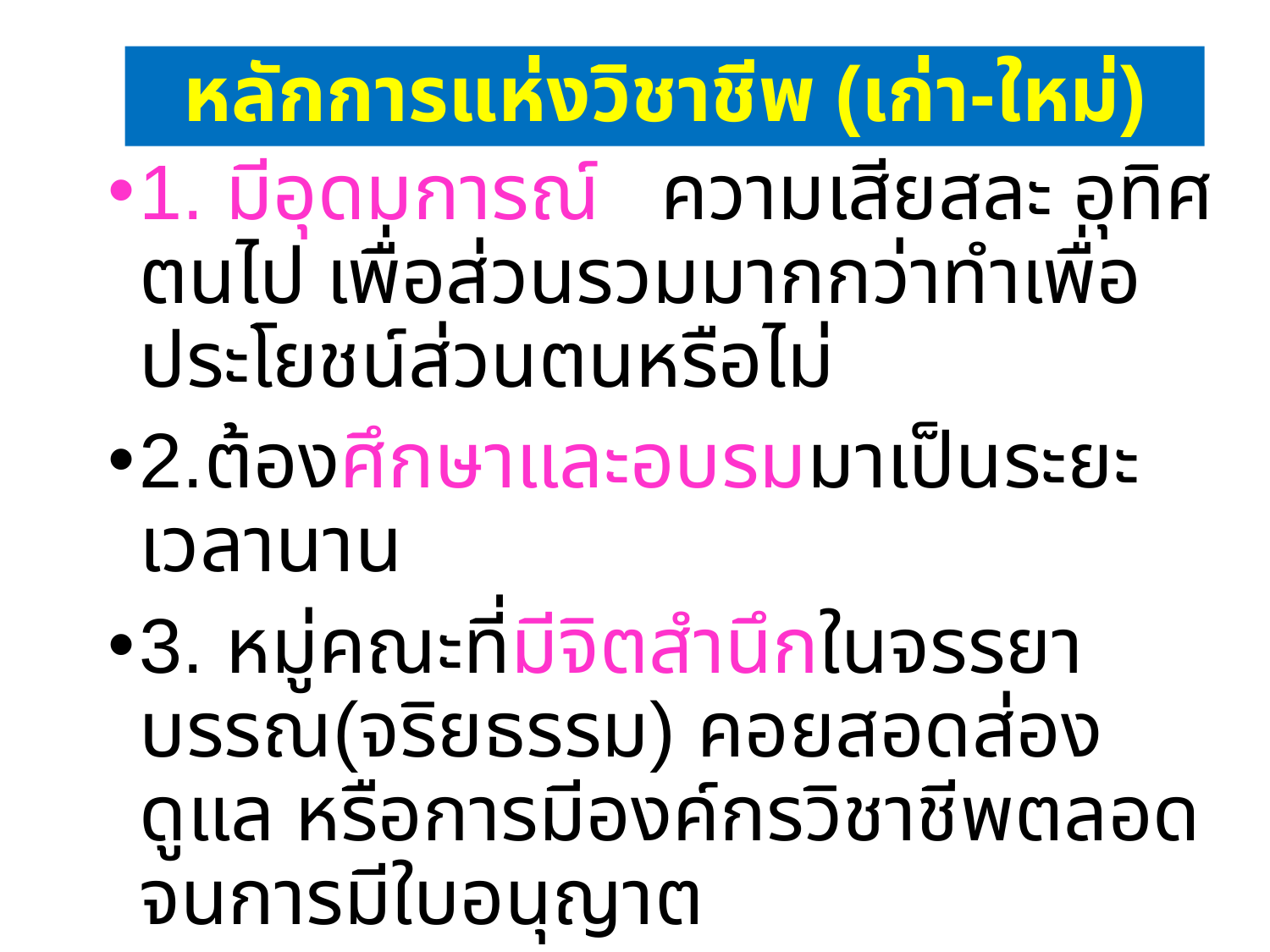

# หลักการแห่งวิชาชีพ (เก่า-ใหม่)
1. มีอุดมการณ์   ความเสียสละ อุทิศตนไป เพื่อส่วนรวมมากกว่าทำเพื่อประโยชน์ส่วนตนหรือไม่
2.ต้องศึกษาและอบรมมาเป็นระยะเวลานาน
3. หมู่คณะที่มีจิตสำนึกในจรรยาบรรณ(จริยธรรม) คอยสอดส่องดูแล หรือการมีองค์กรวิชาชีพตลอดจนการมีใบอนุญาต